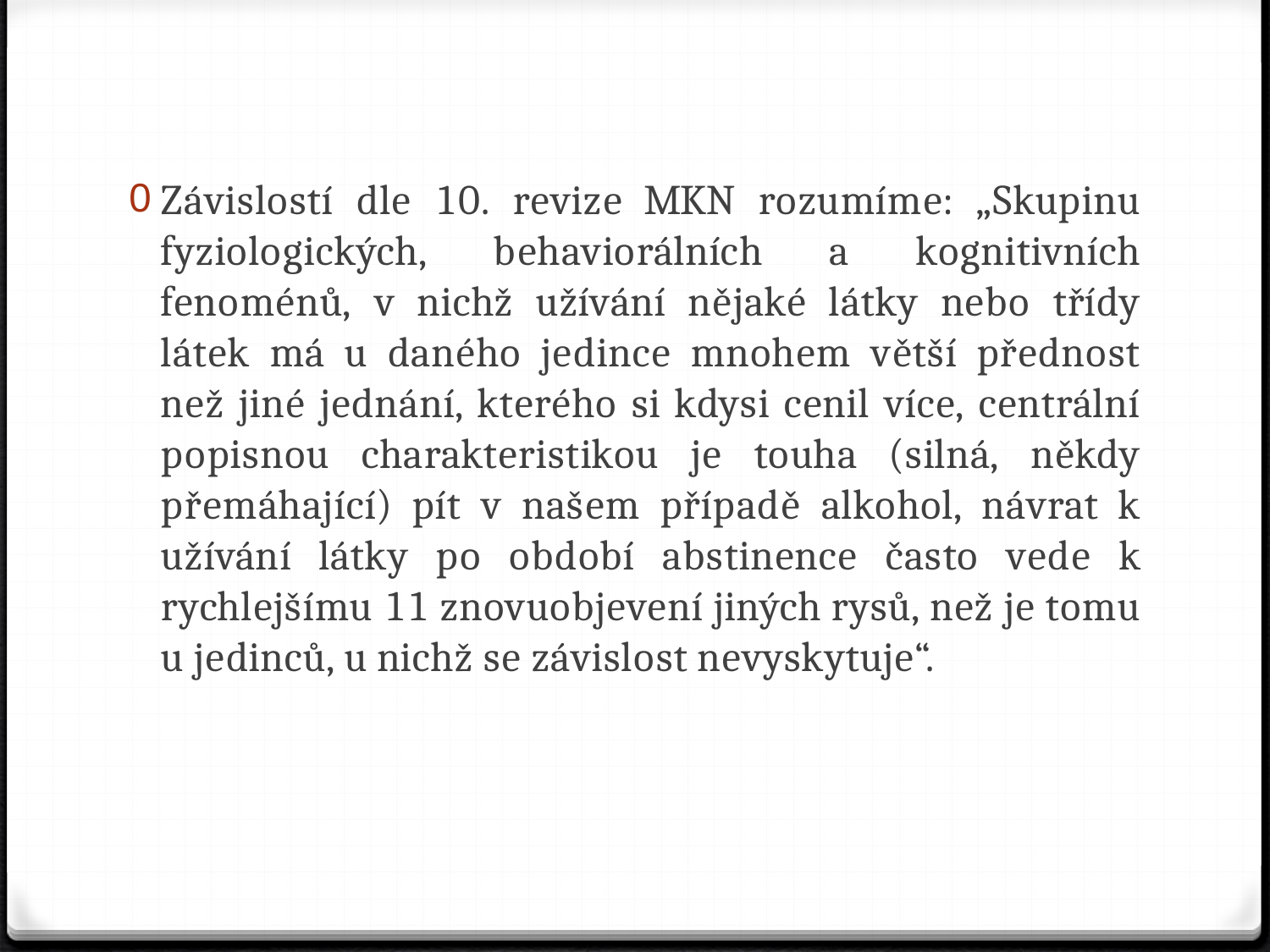

Závislostí dle 10. revize MKN rozumíme: „Skupinu fyziologických, behaviorálních a kognitivních fenoménů, v nichž užívání nějaké látky nebo třídy látek má u daného jedince mnohem větší přednost než jiné jednání, kterého si kdysi cenil více, centrální popisnou charakteristikou je touha (silná, někdy přemáhající) pít v našem případě alkohol, návrat k užívání látky po období abstinence často vede k rychlejšímu 11 znovuobjevení jiných rysů, než je tomu u jedinců, u nichž se závislost nevyskytuje“.